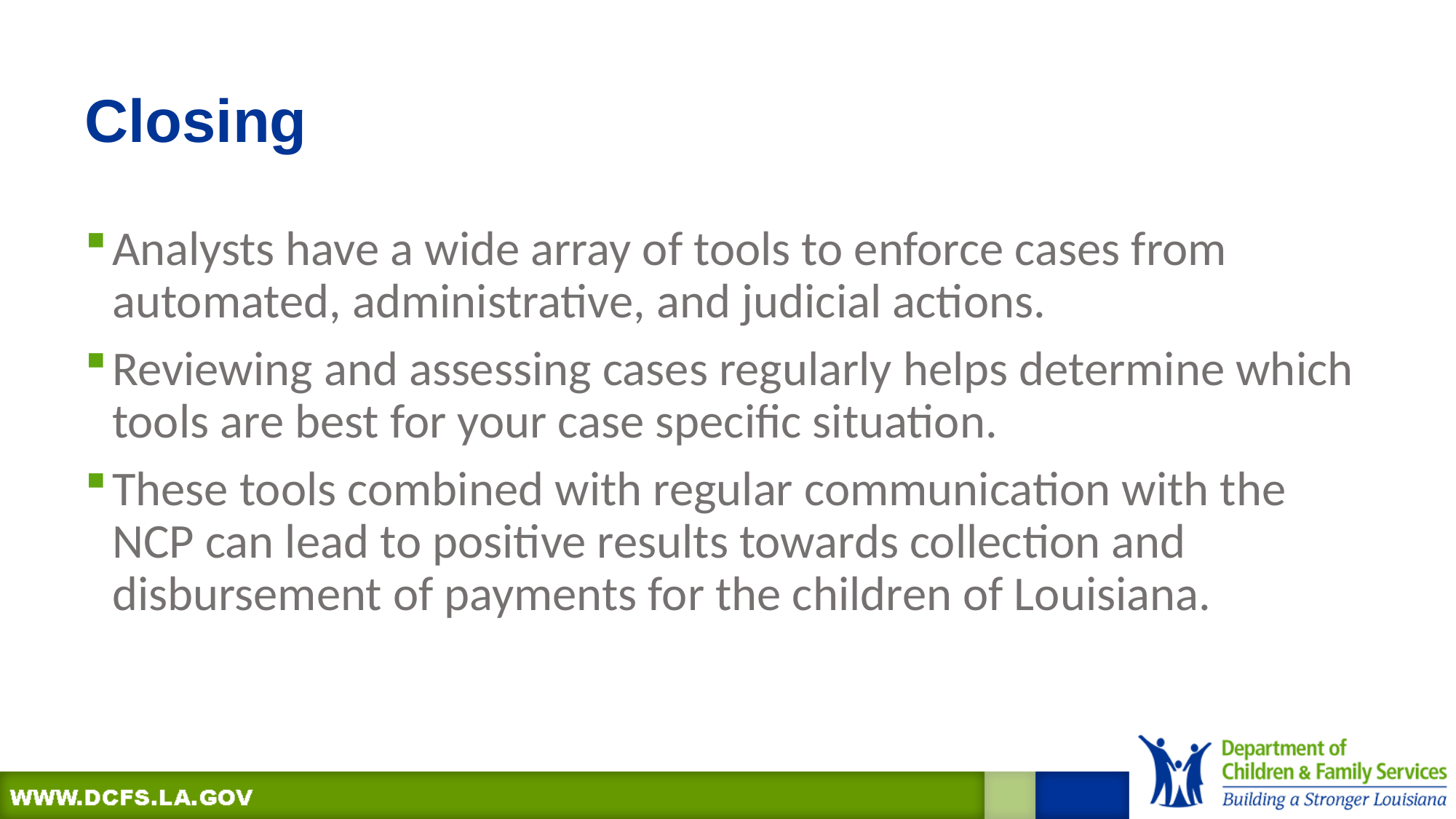

# Closing
Analysts have a wide array of tools to enforce cases from automated, administrative, and judicial actions.
Reviewing and assessing cases regularly helps determine which tools are best for your case specific situation.
These tools combined with regular communication with the NCP can lead to positive results towards collection and disbursement of payments for the children of Louisiana.